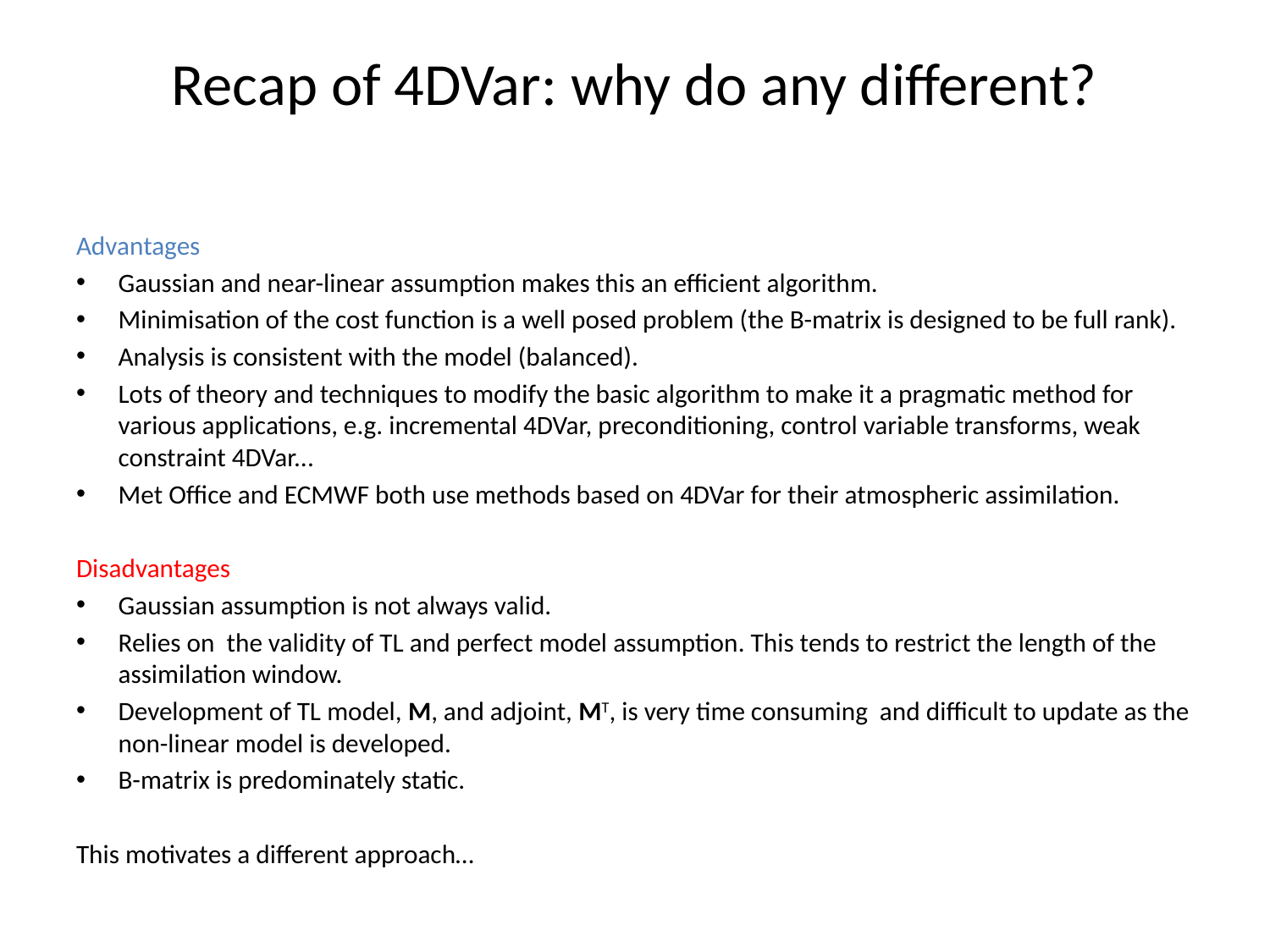

# Recap of 4DVar: why do any different?
Advantages
Gaussian and near-linear assumption makes this an efficient algorithm.
Minimisation of the cost function is a well posed problem (the B-matrix is designed to be full rank).
Analysis is consistent with the model (balanced).
Lots of theory and techniques to modify the basic algorithm to make it a pragmatic method for various applications, e.g. incremental 4DVar, preconditioning, control variable transforms, weak constraint 4DVar...
Met Office and ECMWF both use methods based on 4DVar for their atmospheric assimilation.

Disadvantages
Gaussian assumption is not always valid.
Relies on  the validity of TL and perfect model assumption. This tends to restrict the length of the assimilation window.
Development of TL model, M, and adjoint, MT, is very time consuming  and difficult to update as the non-linear model is developed.
B-matrix is predominately static.

This motivates a different approach…